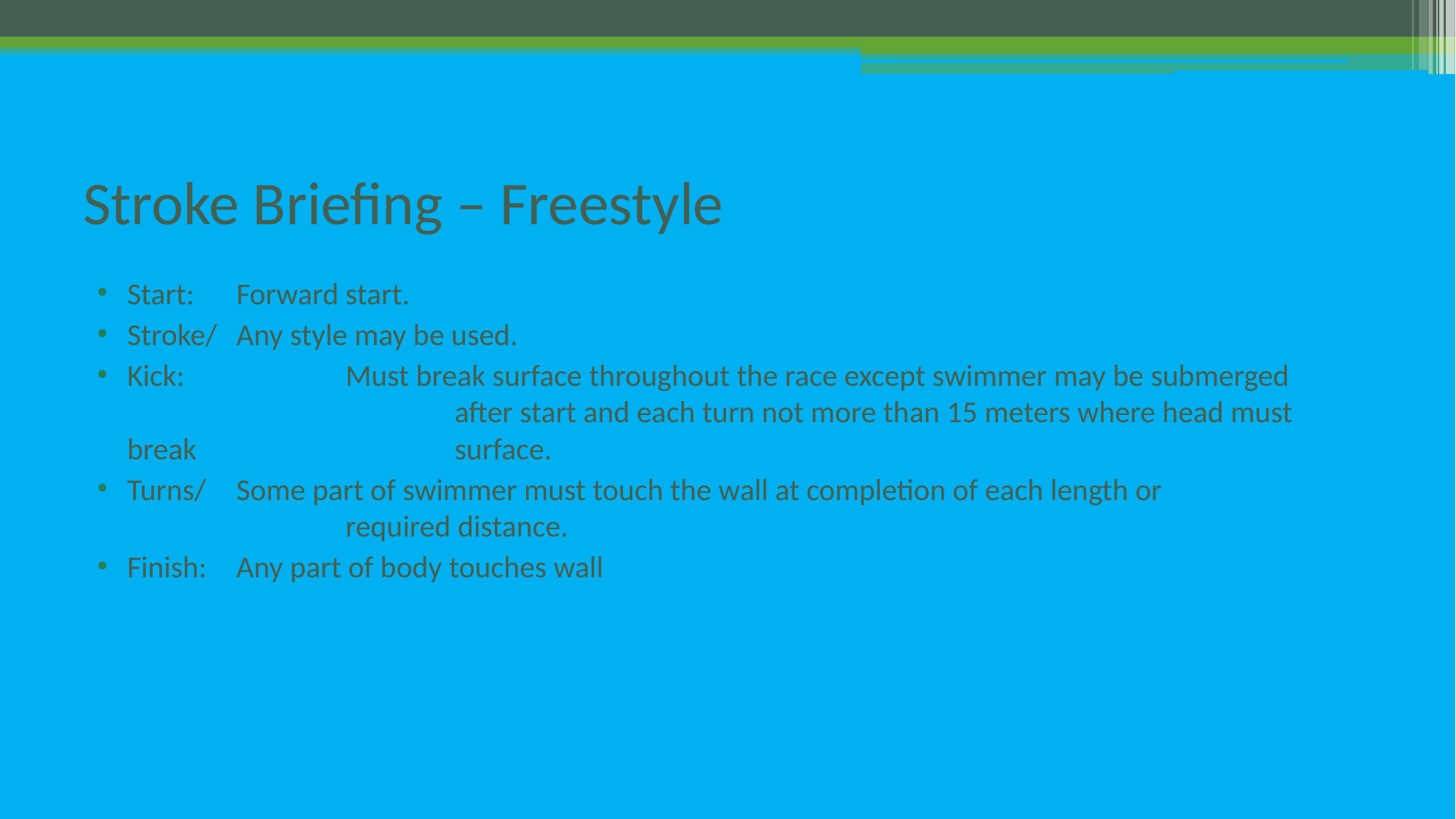

# Stroke Briefing – Freestyle
Start: 	Forward start.
Stroke/ 	Any style may be used.
Kick: 		Must break surface throughout the race except swimmer may be submerged 			after start and each turn not more than 15 meters where head must break 			surface.
Turns/ 	Some part of swimmer must touch the wall at completion of each length or 			required distance.
Finish:	Any part of body touches wall